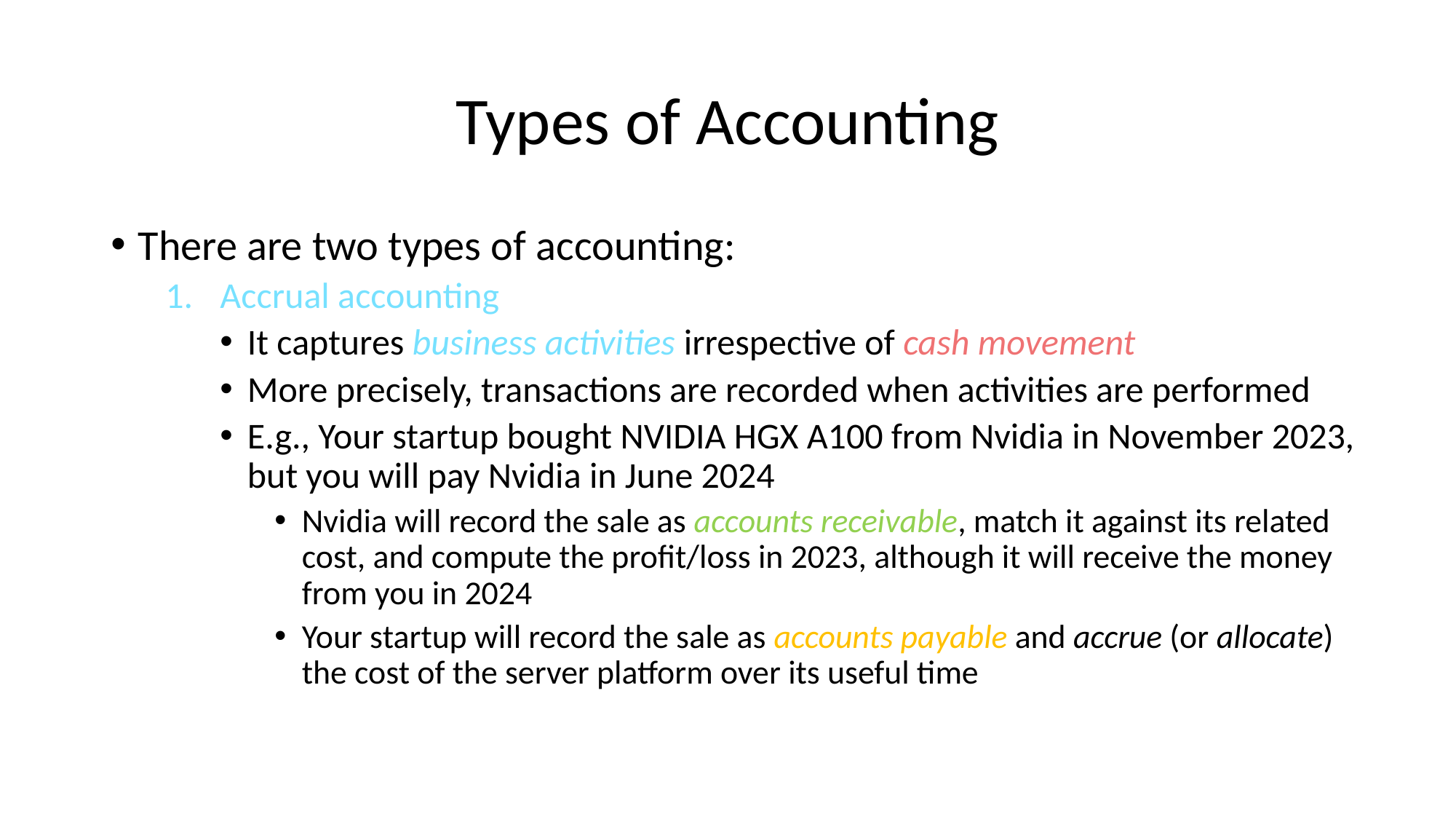

# Types of Accounting
There are two types of accounting:
Accrual accounting
It captures business activities irrespective of cash movement
More precisely, transactions are recorded when activities are performed
E.g., Your startup bought NVIDIA HGX A100 from Nvidia in November 2023, but you will pay Nvidia in June 2024
Nvidia will record the sale as accounts receivable, match it against its related cost, and compute the profit/loss in 2023, although it will receive the money from you in 2024
Your startup will record the sale as accounts payable and accrue (or allocate) the cost of the server platform over its useful time